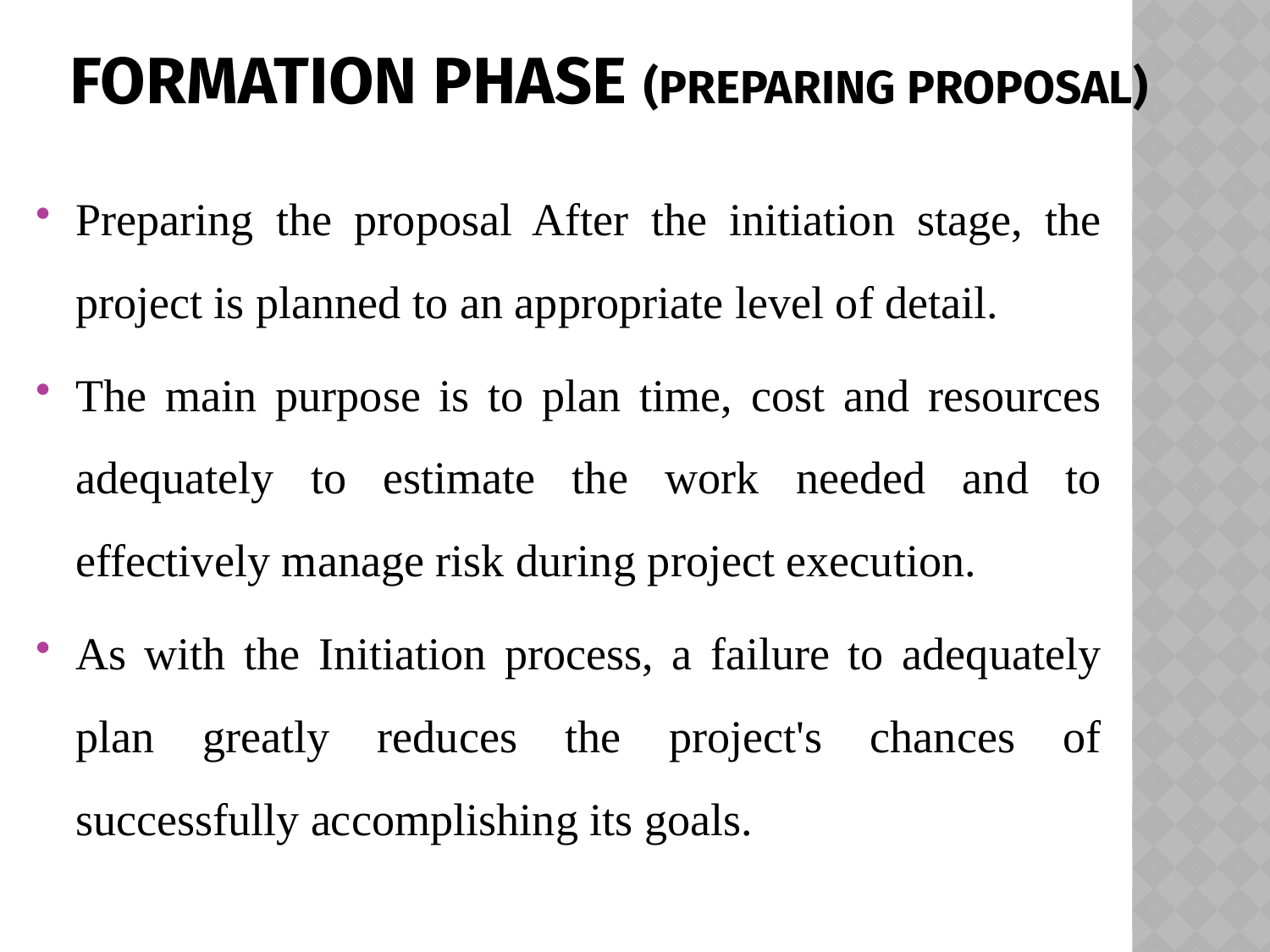

# Formation phase (preparing proposal)
Preparing the proposal After the initiation stage, the project is planned to an appropriate level of detail.
The main purpose is to plan time, cost and resources adequately to estimate the work needed and to effectively manage risk during project execution.
As with the Initiation process, a failure to adequately plan greatly reduces the project's chances of successfully accomplishing its goals.